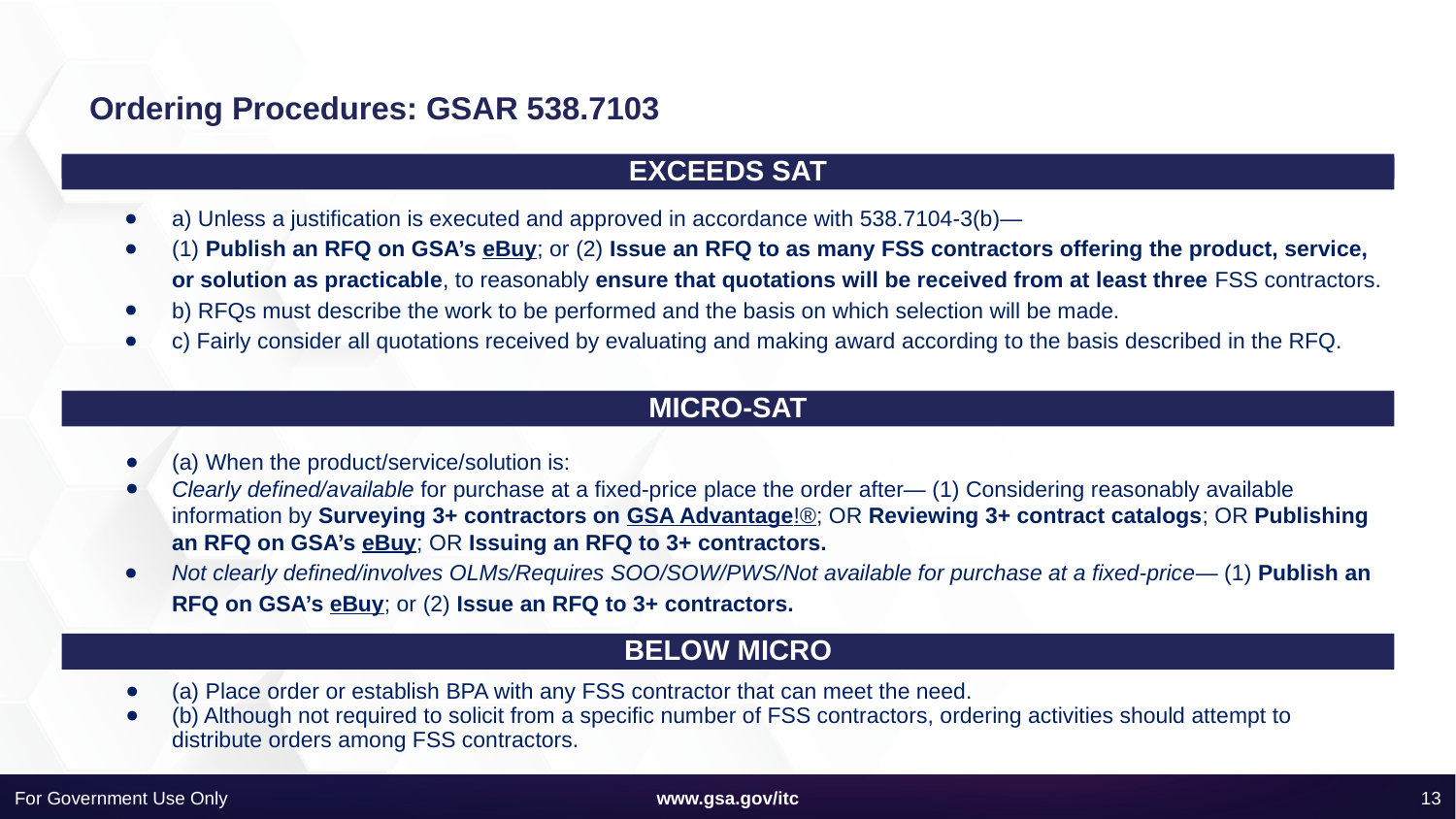

Ordering Procedures: GSAR 538.7103

EXCEEDS SAT
a) Unless a justification is executed and approved in accordance with 538.7104-3(b)—
(1) Publish an RFQ on GSA’s eBuy; or (2) Issue an RFQ to as many FSS contractors offering the product, service, or solution as practicable, to reasonably ensure that quotations will be received from at least three FSS contractors.
b) RFQs must describe the work to be performed and the basis on which selection will be made.
c) Fairly consider all quotations received by evaluating and making award according to the basis described in the RFQ.

MICRO-SAT
(a) When the product/service/solution is:
Clearly defined/available for purchase at a fixed-price place the order after— (1) Considering reasonably available information by Surveying 3+ contractors on GSA Advantage!®; OR Reviewing 3+ contract catalogs; OR Publishing an RFQ on GSA’s eBuy; OR Issuing an RFQ to 3+ contractors.
Not clearly defined/involves OLMs/Requires SOO/SOW/PWS/Not available for purchase at a fixed-price— (1) Publish an RFQ on GSA’s eBuy; or (2) Issue an RFQ to 3+ contractors.

BELOW MICRO
(a) Place order or establish BPA with any FSS contractor that can meet the need.
(b) Although not required to solicit from a specific number of FSS contractors, ordering activities should attempt to distribute orders among FSS contractors.